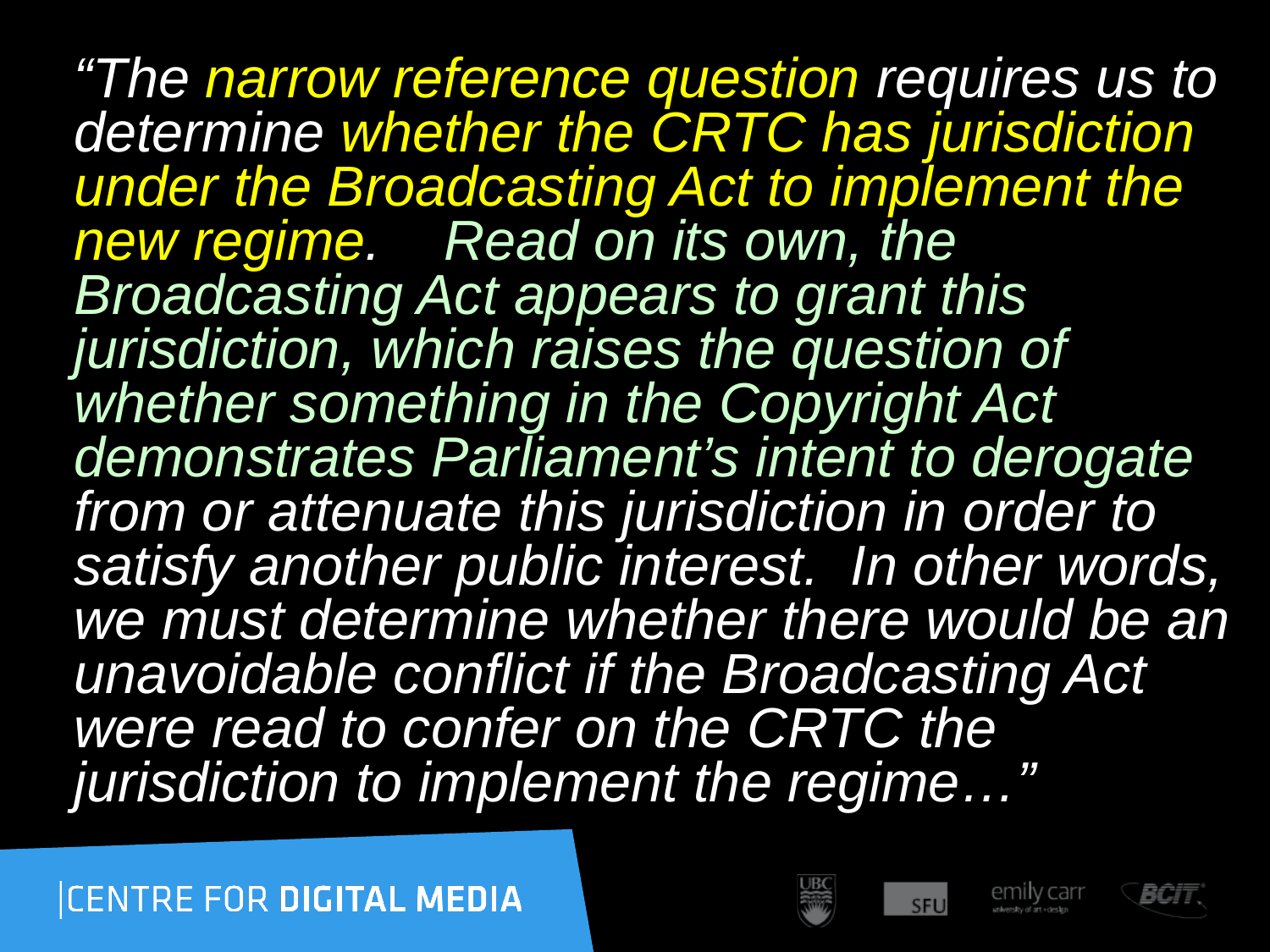

“The narrow reference question requires us to determine whether the CRTC has jurisdiction under the Broadcasting Act to implement the new regime.    Read on its own, the Broadcasting Act appears to grant this jurisdiction, which raises the question of whether something in the Copyright Act demonstrates Parliament’s intent to derogate from or attenuate this jurisdiction in order to satisfy another public interest.  In other words, we must determine whether there would be an unavoidable conflict if the Broadcasting Act were read to confer on the CRTC the jurisdiction to implement the regime…”